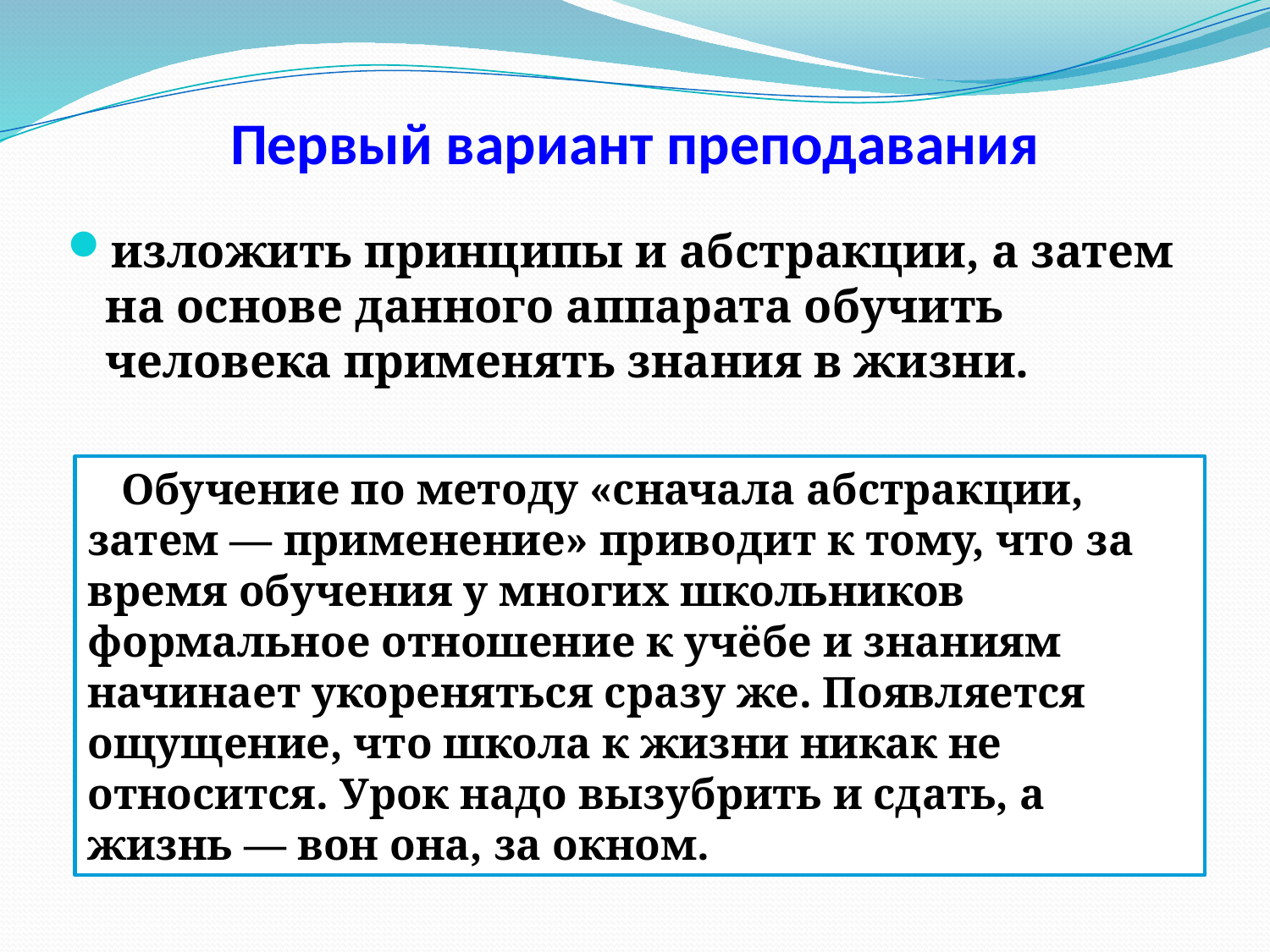

# Первый вариант преподавания
изложить принципы и абстракции, а затем на основе данного аппарата обучить человека применять знания в жизни.
Обучение по методу «сначала абстракции, затем — применение» приводит к тому, что за время обучения у многих школьников формальное отношение к учёбе и знаниям начинает укореняться сразу же. Появляется ощущение, что школа к жизни никак не относится. Урок надо вызубрить и сдать, а жизнь — вон она, за окном.